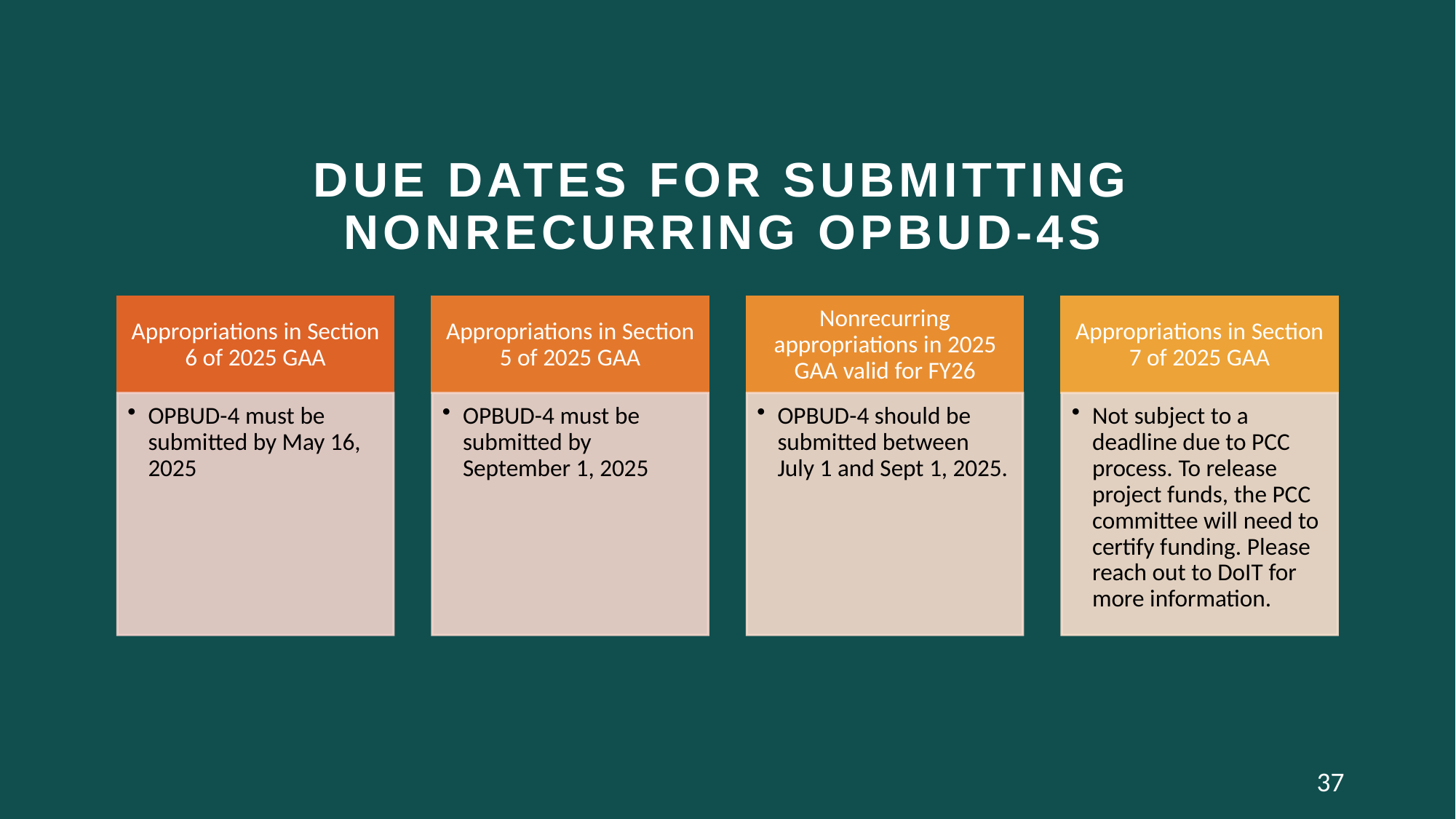

# Due Dates for Submitting Nonrecurring OPBUD-4s
Appropriations in Section 6 of 2025 GAA
OPBUD-4 must be submitted by May 16, 2025
Appropriations in Section 5 of 2025 GAA
OPBUD-4 must be submitted by September 1, 2025
Nonrecurring appropriations in 2025 GAA valid for FY26
OPBUD-4 should be submitted between July 1 and Sept 1, 2025.
Appropriations in Section 7 of 2025 GAA
Not subject to a deadline due to PCC process. To release project funds, the PCC committee will need to certify funding. Please reach out to DoIT for more information.
37